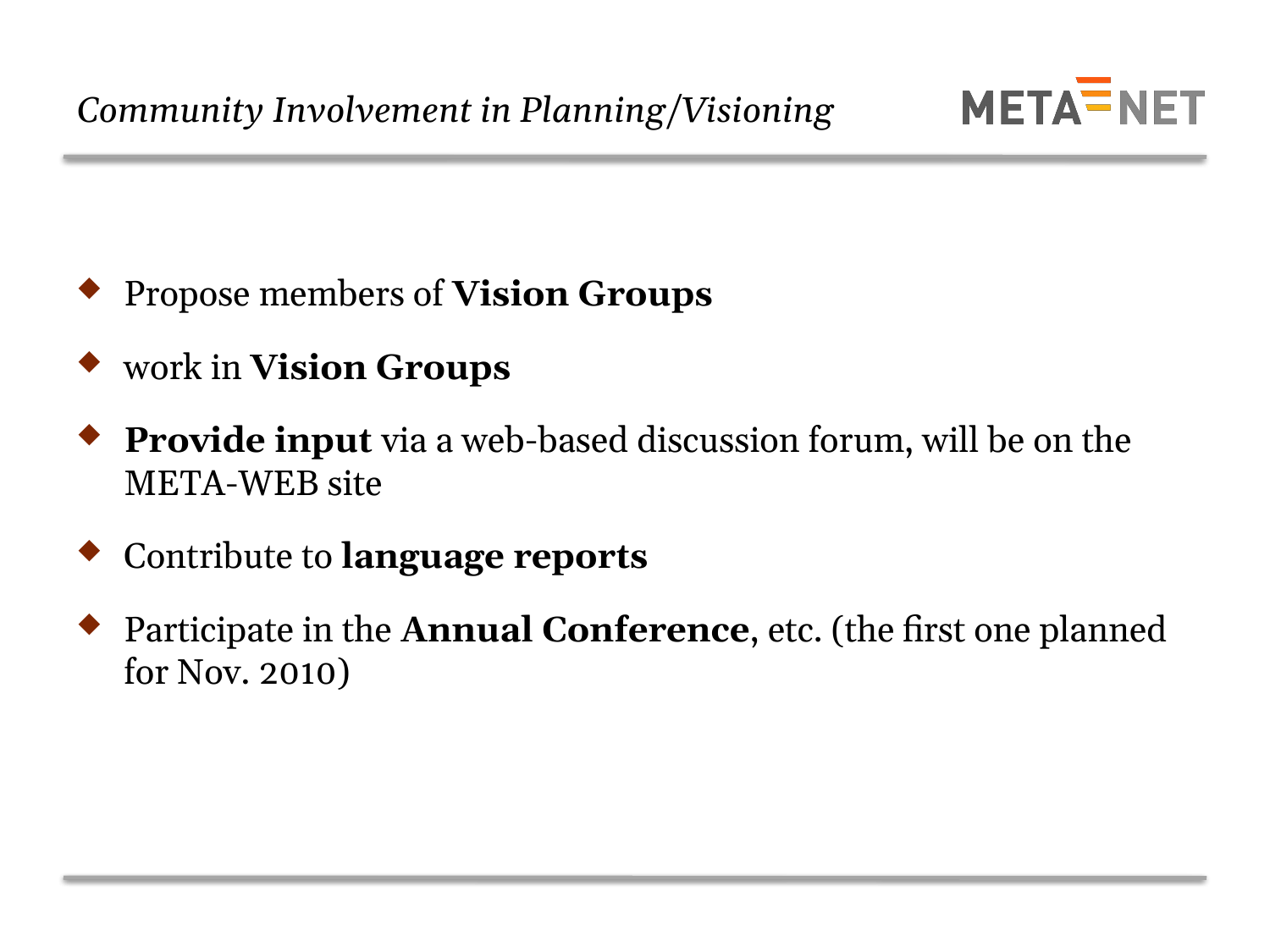

# Community Involvement in Planning/Visioning
Propose members of Vision Groups
work in Vision Groups
Provide input via a web-based discussion forum, will be on the META-WEB site
Contribute to language reports
Participate in the Annual Conference, etc. (the first one planned for Nov. 2010)